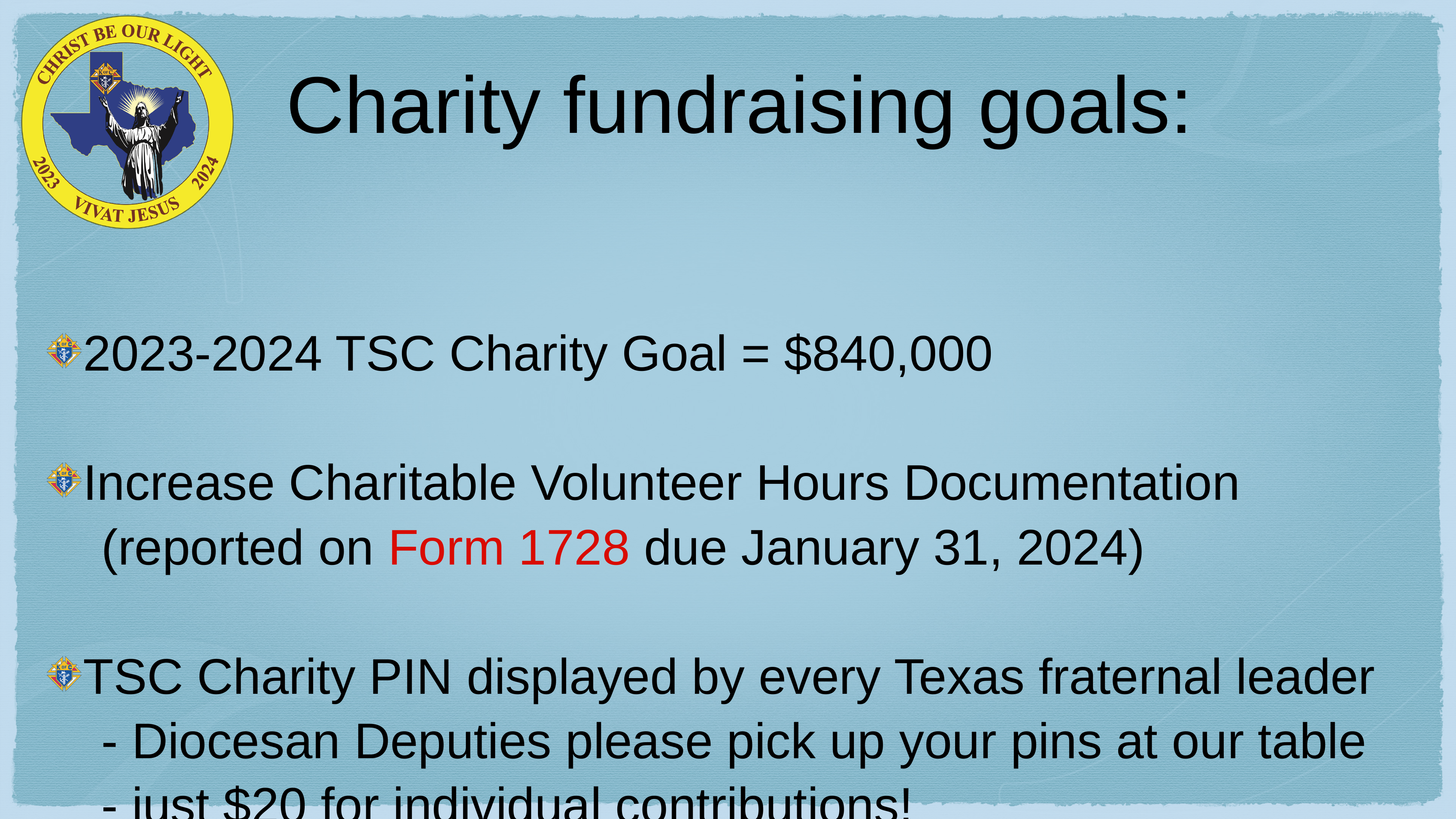

# Charity fundraising goals:
2023-2024 TSC Charity Goal = $840,000

Increase Charitable Volunteer Hours Documentation
	(reported on Form 1728 due January 31, 2024)

TSC Charity PIN displayed by every Texas fraternal leader
	- Diocesan Deputies please pick up your pins at our table
	- just $20 for individual contributions!